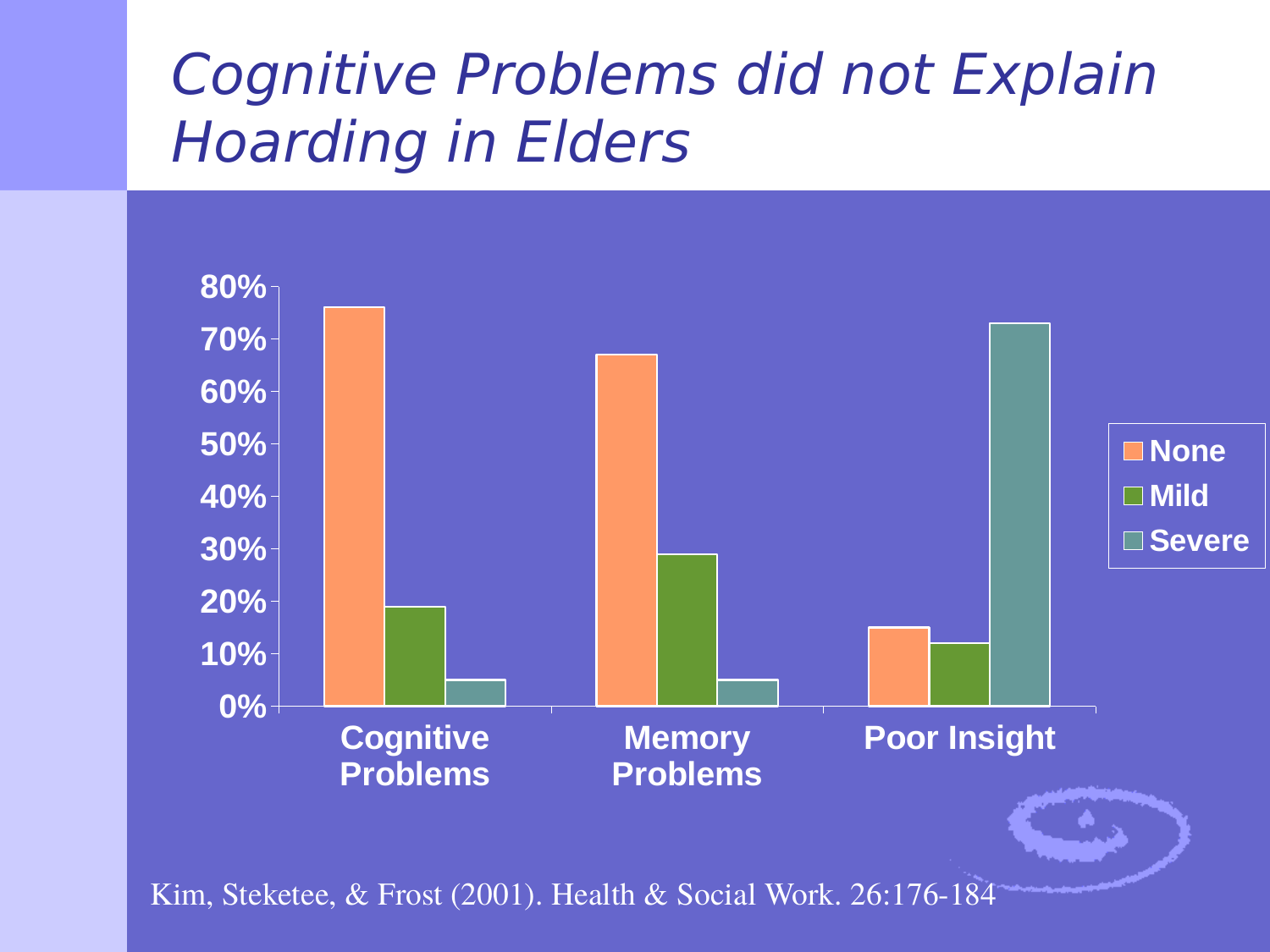

# Cognitive Problems did not Explain Hoarding in Elders

### Chart

| Category | None | Mild | Severe |
|---|---|---|---|
| Cognitive Problems | 0.7600000000000008 | 0.19 | 0.05 |
| Memory Problems | 0.6700000000000009 | 0.2900000000000003 | 0.05 |
| Poor Insight | 0.15000000000000016 | 0.12000000000000002 | 0.7300000000000006 |
Kim, Steketee, & Frost (2001). Health & Social Work. 26:176-184